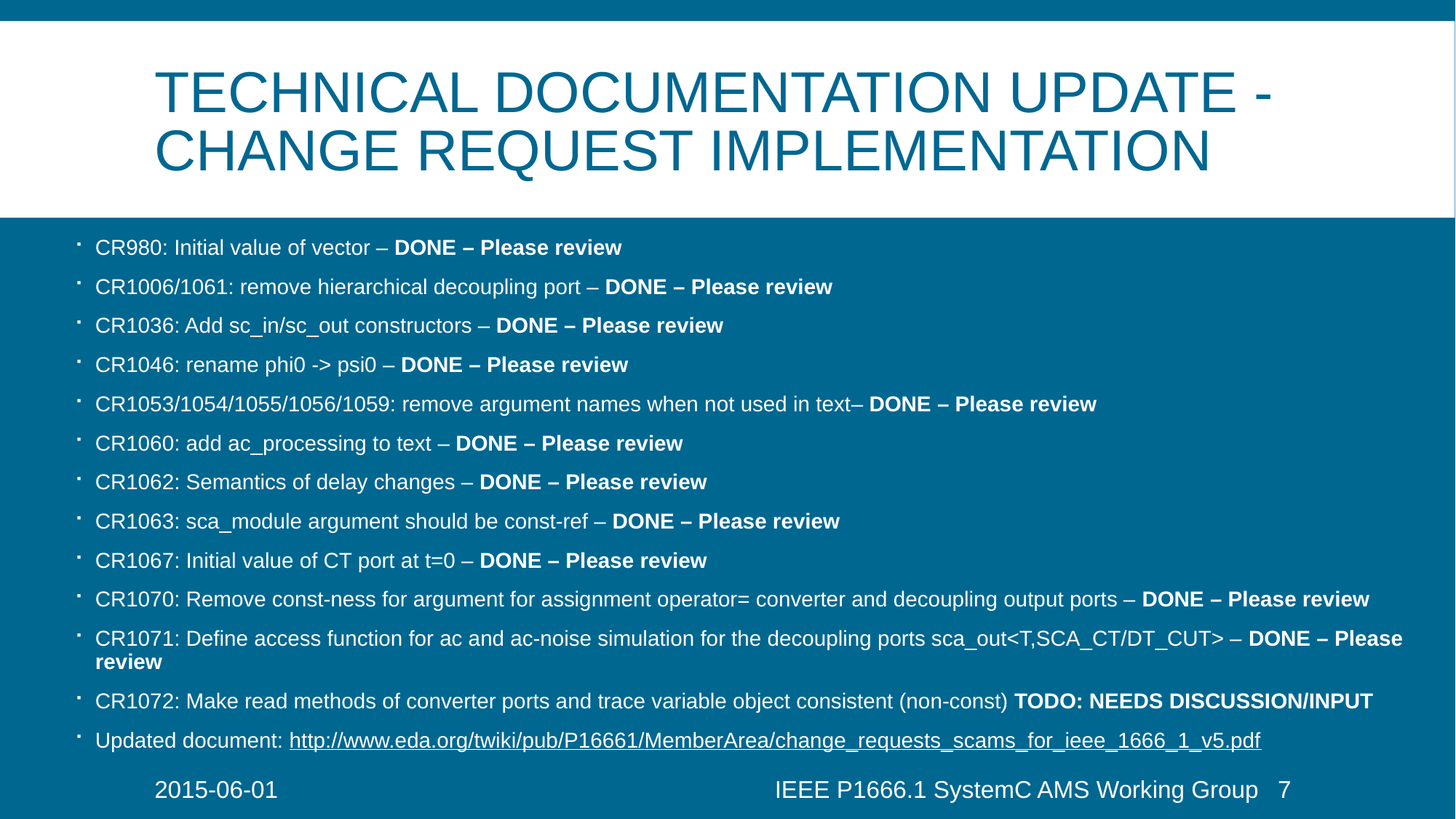

# technical documentation UPDATE - change request IMPLEMENTATION
CR980: Initial value of vector – DONE – Please review
CR1006/1061: remove hierarchical decoupling port – DONE – Please review
CR1036: Add sc_in/sc_out constructors – DONE – Please review
CR1046: rename phi0 -> psi0 – DONE – Please review
CR1053/1054/1055/1056/1059: remove argument names when not used in text– DONE – Please review
CR1060: add ac_processing to text – DONE – Please review
CR1062: Semantics of delay changes – DONE – Please review
CR1063: sca_module argument should be const-ref – DONE – Please review
CR1067: Initial value of CT port at t=0 – DONE – Please review
CR1070: Remove const-ness for argument for assignment operator= converter and decoupling output ports – DONE – Please review
CR1071: Define access function for ac and ac-noise simulation for the decoupling ports sca_out<T,SCA_CT/DT_CUT> – DONE – Please review
CR1072: Make read methods of converter ports and trace variable object consistent (non-const) TODO: NEEDS DISCUSSION/INPUT
Updated document: http://www.eda.org/twiki/pub/P16661/MemberArea/change_requests_scams_for_ieee_1666_1_v5.pdf

2015-06-01
IEEE P1666.1 SystemC AMS Working Group
7